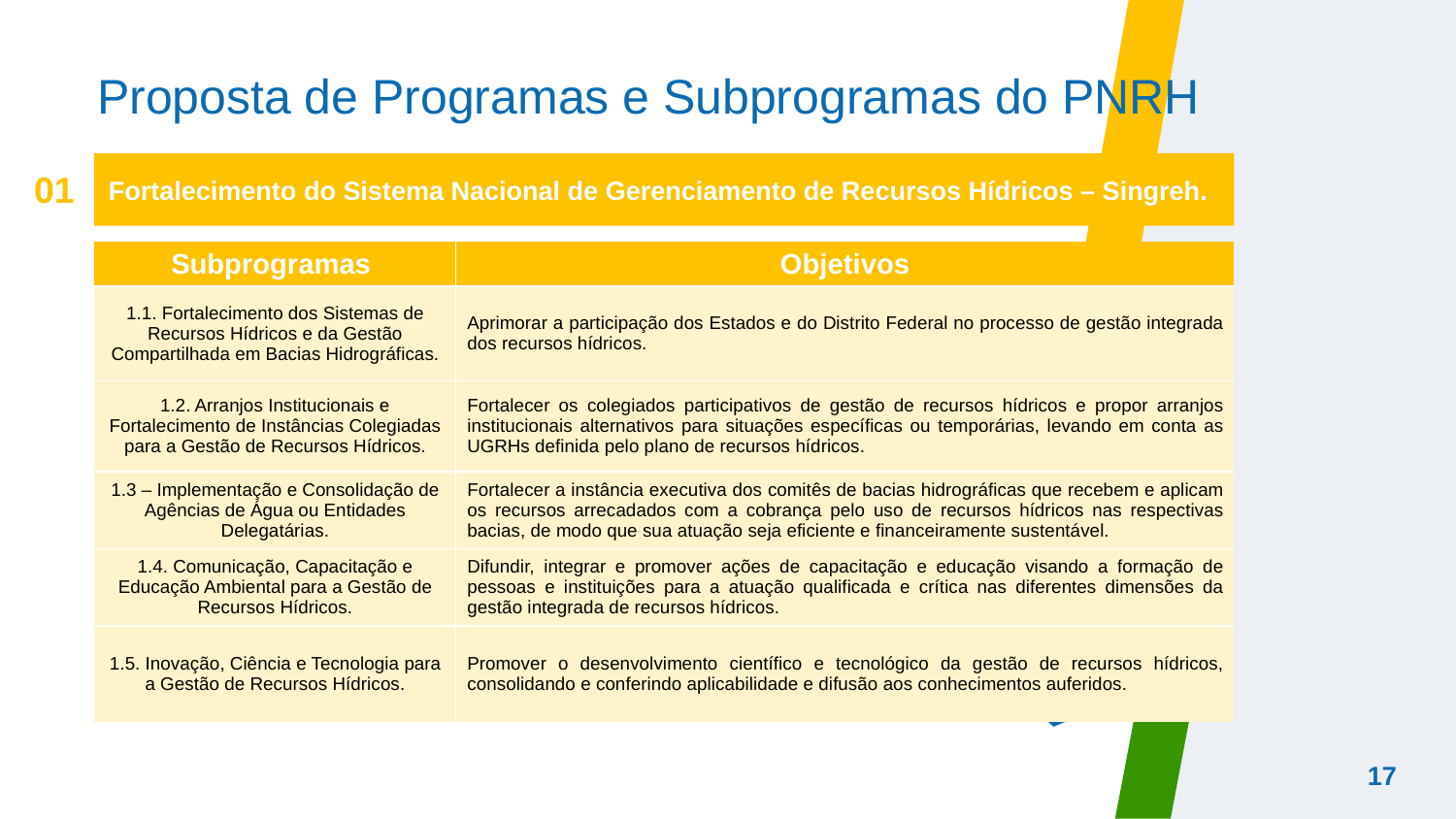

# Proposta de Programas e Subprogramas do PNRH
Fortalecimento do Sistema Nacional de Gerenciamento de Recursos Hídricos – Singreh.
01
| Subprogramas | Objetivos |
| --- | --- |
| 1.1. Fortalecimento dos Sistemas de Recursos Hídricos e da Gestão Compartilhada em Bacias Hidrográficas. | Aprimorar a participação dos Estados e do Distrito Federal no processo de gestão integrada dos recursos hídricos. |
| 1.2. Arranjos Institucionais e Fortalecimento de Instâncias Colegiadas para a Gestão de Recursos Hídricos. | Fortalecer os colegiados participativos de gestão de recursos hídricos e propor arranjos institucionais alternativos para situações específicas ou temporárias, levando em conta as UGRHs definida pelo plano de recursos hídricos. |
| 1.3 – Implementação e Consolidação de Agências de Água ou Entidades Delegatárias. | Fortalecer a instância executiva dos comitês de bacias hidrográficas que recebem e aplicam os recursos arrecadados com a cobrança pelo uso de recursos hídricos nas respectivas bacias, de modo que sua atuação seja eficiente e financeiramente sustentável. |
| 1.4. Comunicação, Capacitação e Educação Ambiental para a Gestão de Recursos Hídricos. | Difundir, integrar e promover ações de capacitação e educação visando a formação de pessoas e instituições para a atuação qualificada e crítica nas diferentes dimensões da gestão integrada de recursos hídricos. |
| 1.5. Inovação, Ciência e Tecnologia para a Gestão de Recursos Hídricos. | Promover o desenvolvimento científico e tecnológico da gestão de recursos hídricos, consolidando e conferindo aplicabilidade e difusão aos conhecimentos auferidos. |
17